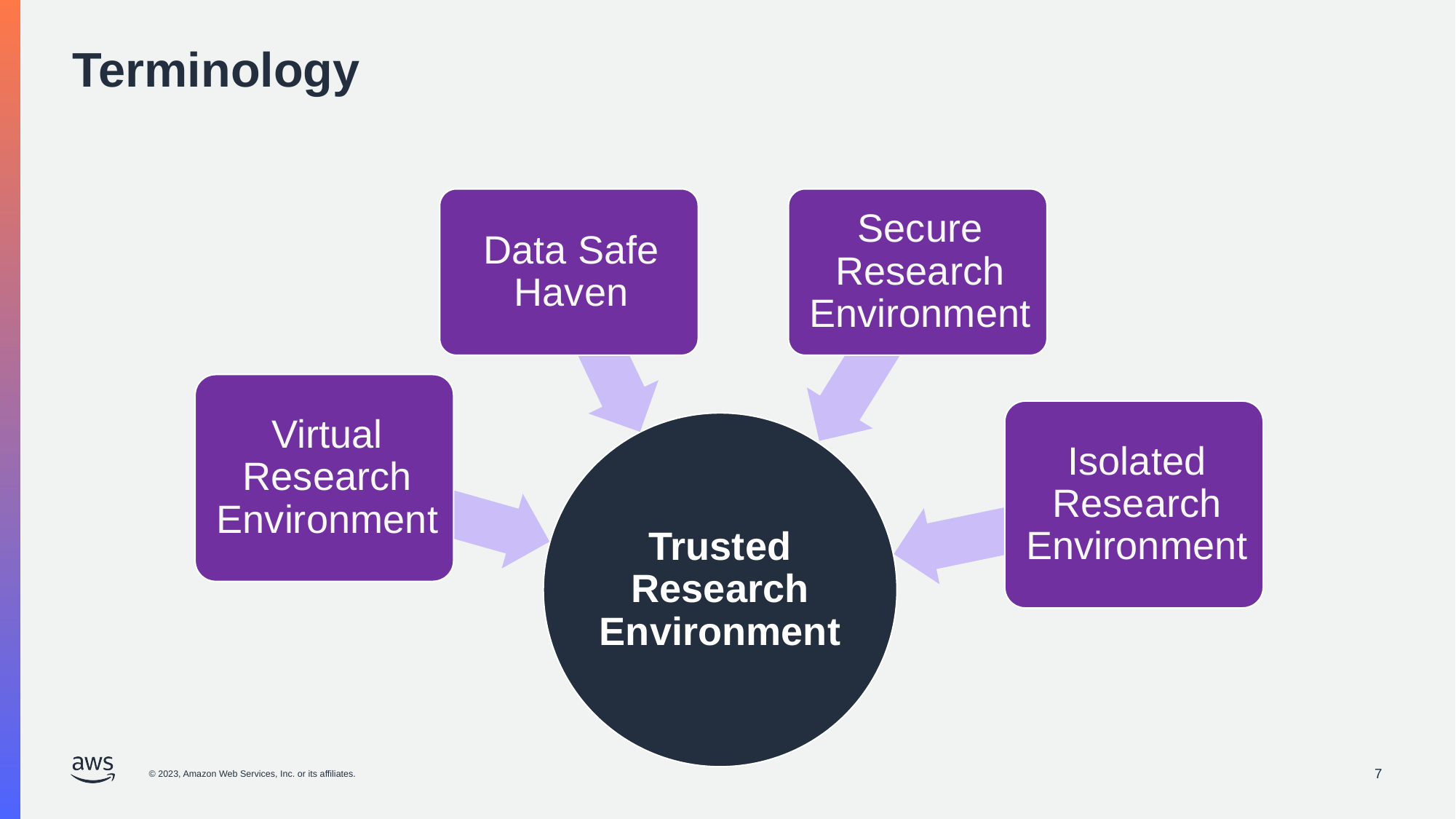

# Terminology
Trusted Research Environment
Virtual Research Environment
Data Safe Haven
Secure Research Environment
Isolated Research Environment
7